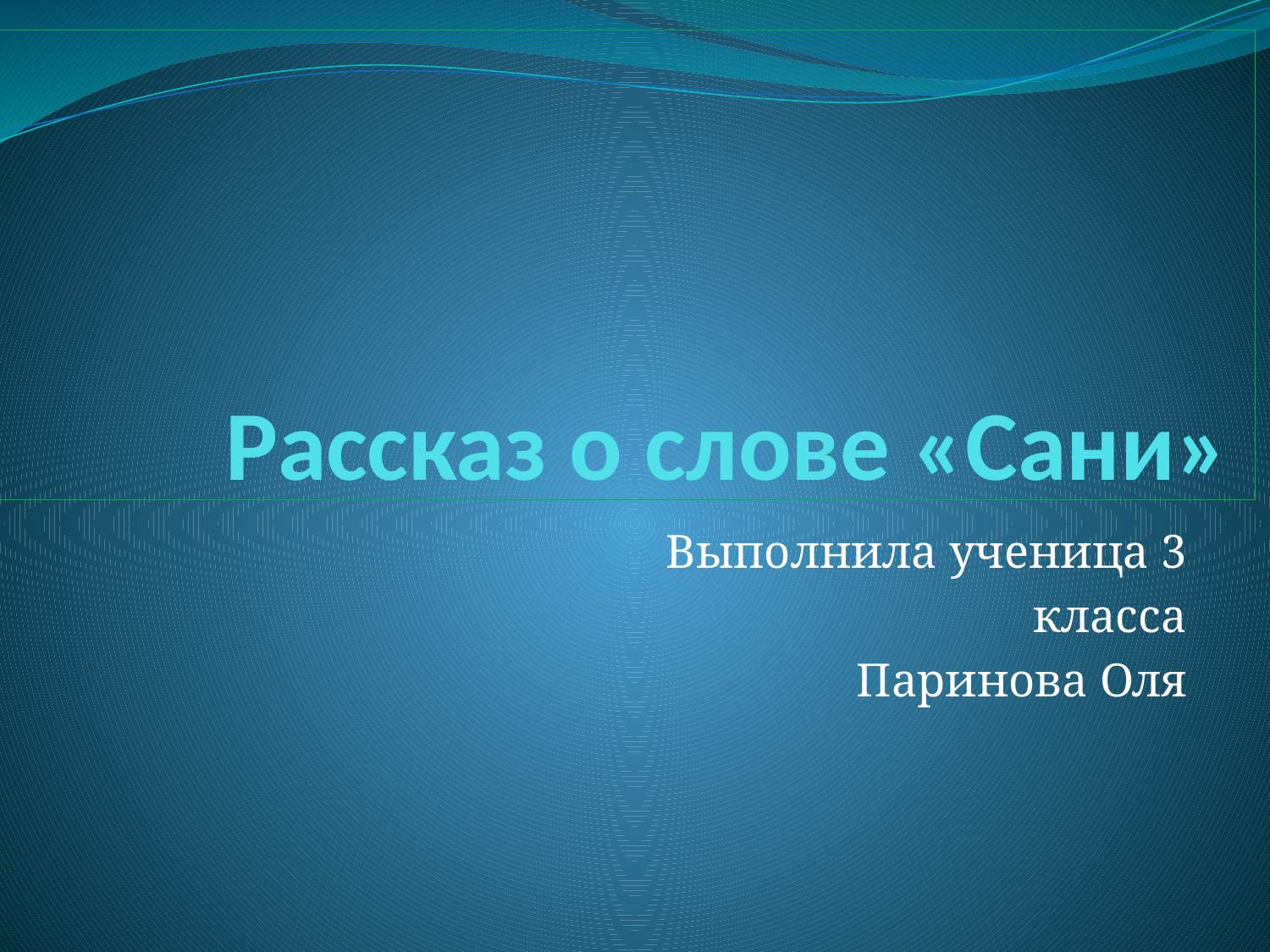

# Рассказ о слове «Сани»
Выполнила ученица 3
 класса
Паринова Оля